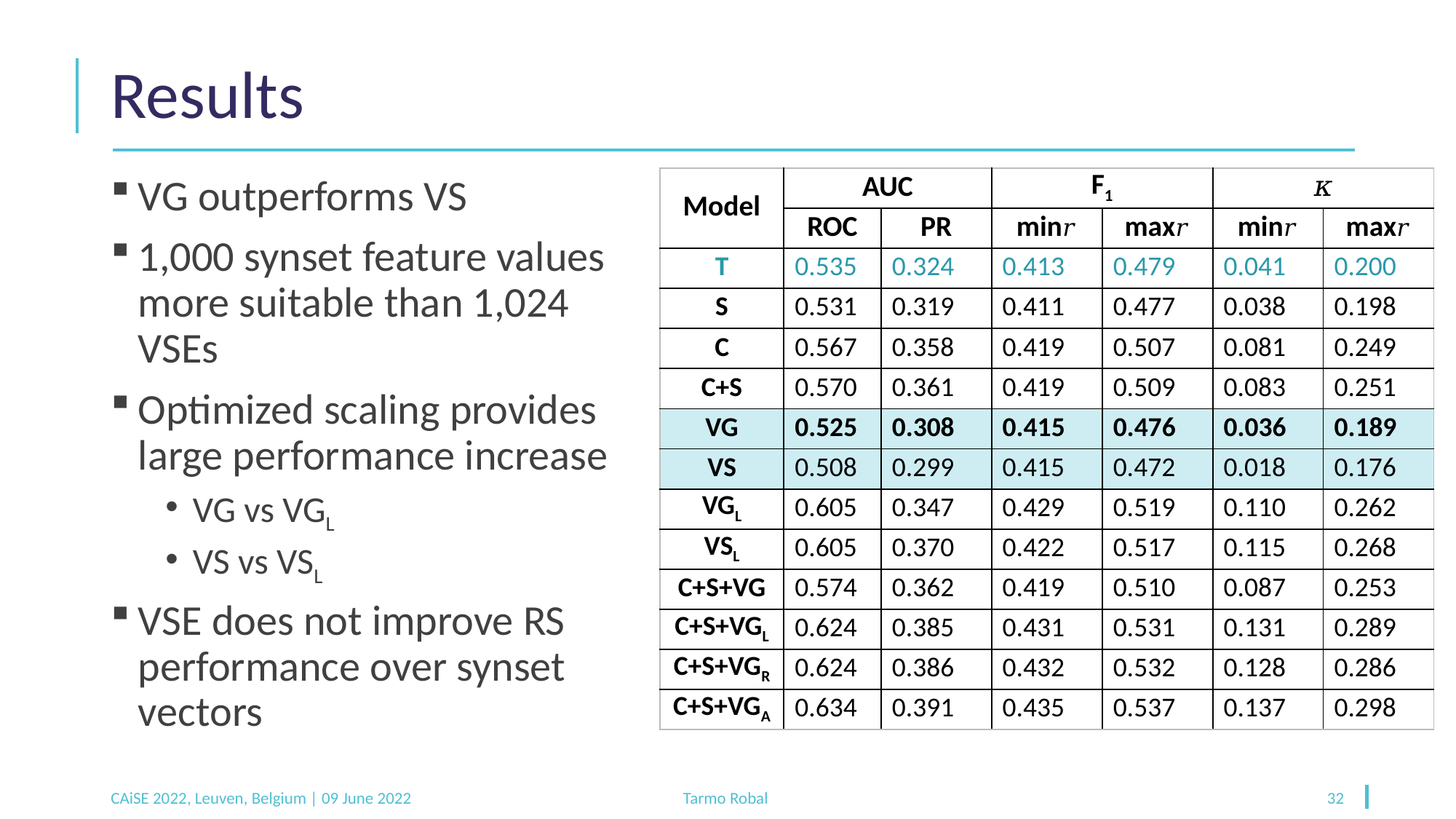

# Results
| Model | AUC |  | F1 |  | 𝜅 |  |
| --- | --- | --- | --- | --- | --- | --- |
|  | ROC | PR | min𝑟 | max𝑟 | min𝑟 | max𝑟 |
| T | 0.535 | 0.324 | 0.413 | 0.479 | 0.041 | 0.200 |
| S | 0.531 | 0.319 | 0.411 | 0.477 | 0.038 | 0.198 |
| C | 0.567 | 0.358 | 0.419 | 0.507 | 0.081 | 0.249 |
| C+S | 0.570 | 0.361 | 0.419 | 0.509 | 0.083 | 0.251 |
| VG | 0.525 | 0.308 | 0.415 | 0.476 | 0.036 | 0.189 |
| VS | 0.508 | 0.299 | 0.415 | 0.472 | 0.018 | 0.176 |
| VGL | 0.605 | 0.347 | 0.429 | 0.519 | 0.110 | 0.262 |
| VSL | 0.605 | 0.370 | 0.422 | 0.517 | 0.115 | 0.268 |
| C+S+VG | 0.574 | 0.362 | 0.419 | 0.510 | 0.087 | 0.253 |
| C+S+VGL | 0.624 | 0.385 | 0.431 | 0.531 | 0.131 | 0.289 |
| C+S+VGR | 0.624 | 0.386 | 0.432 | 0.532 | 0.128 | 0.286 |
| C+S+VGA | 0.634 | 0.391 | 0.435 | 0.537 | 0.137 | 0.298 |
VG outperforms VS
1,000 synset feature values more suitable than 1,024 VSEs
Optimized scaling provides large performance increase
VG vs VGL
VS vs VSL
VSE does not improve RS performance over synset vectors
CAiSE 2022, Leuven, Belgium | 09 June 2022
Tarmo Robal
32